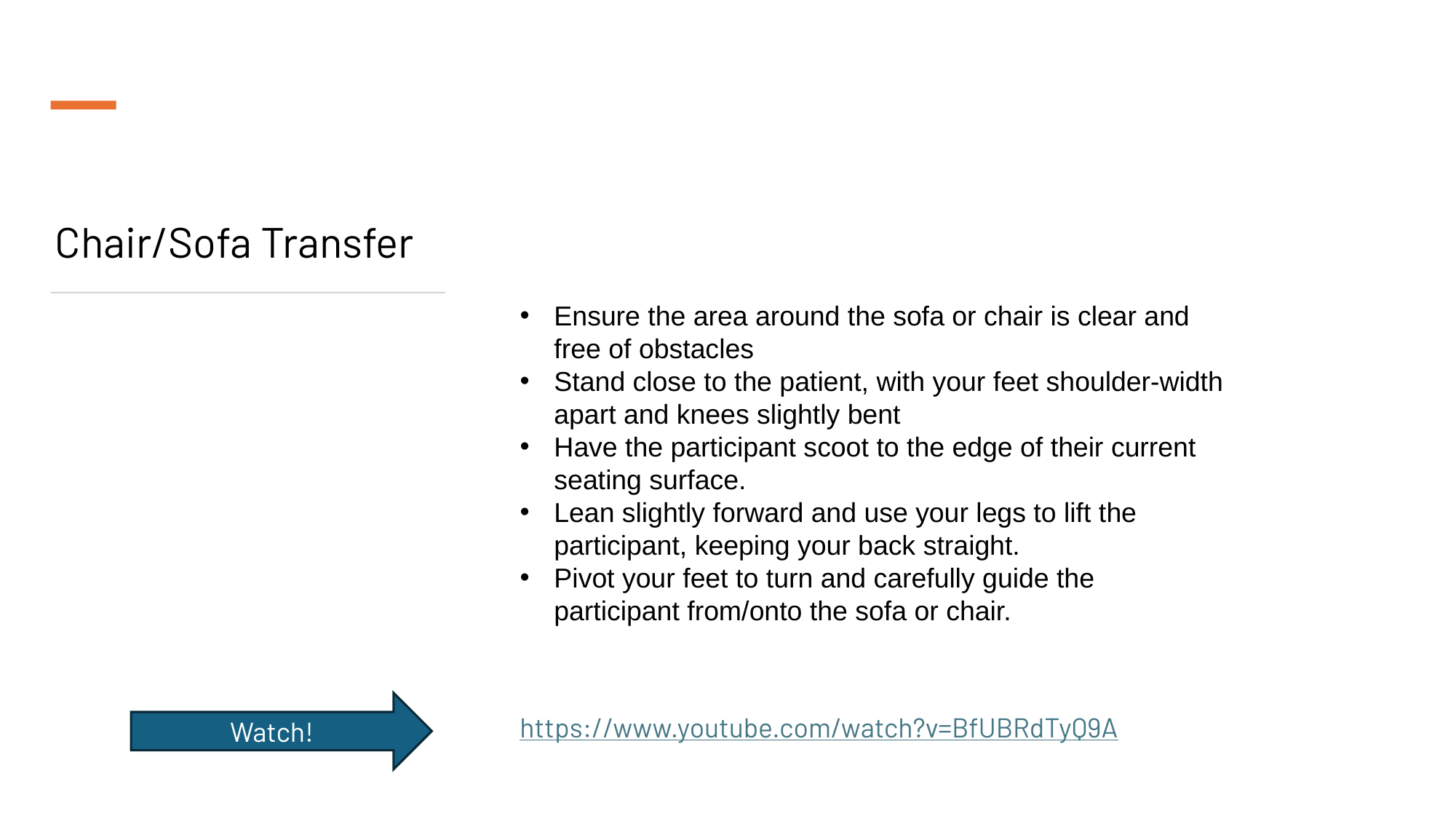

# Chair/Sofa Transfer

Ensure the area around the sofa or chair is clear and free of obstacles
Stand close to the patient, with your feet shoulder-width apart and knees slightly bent
Have the participant scoot to the edge of their current seating surface.
Lean slightly forward and use your legs to lift the participant, keeping your back straight.
Pivot your feet to turn and carefully guide the participant from/onto the sofa or chair.

Watch!
https://www.youtube.com/watch?v=BfUBRdTyQ9A